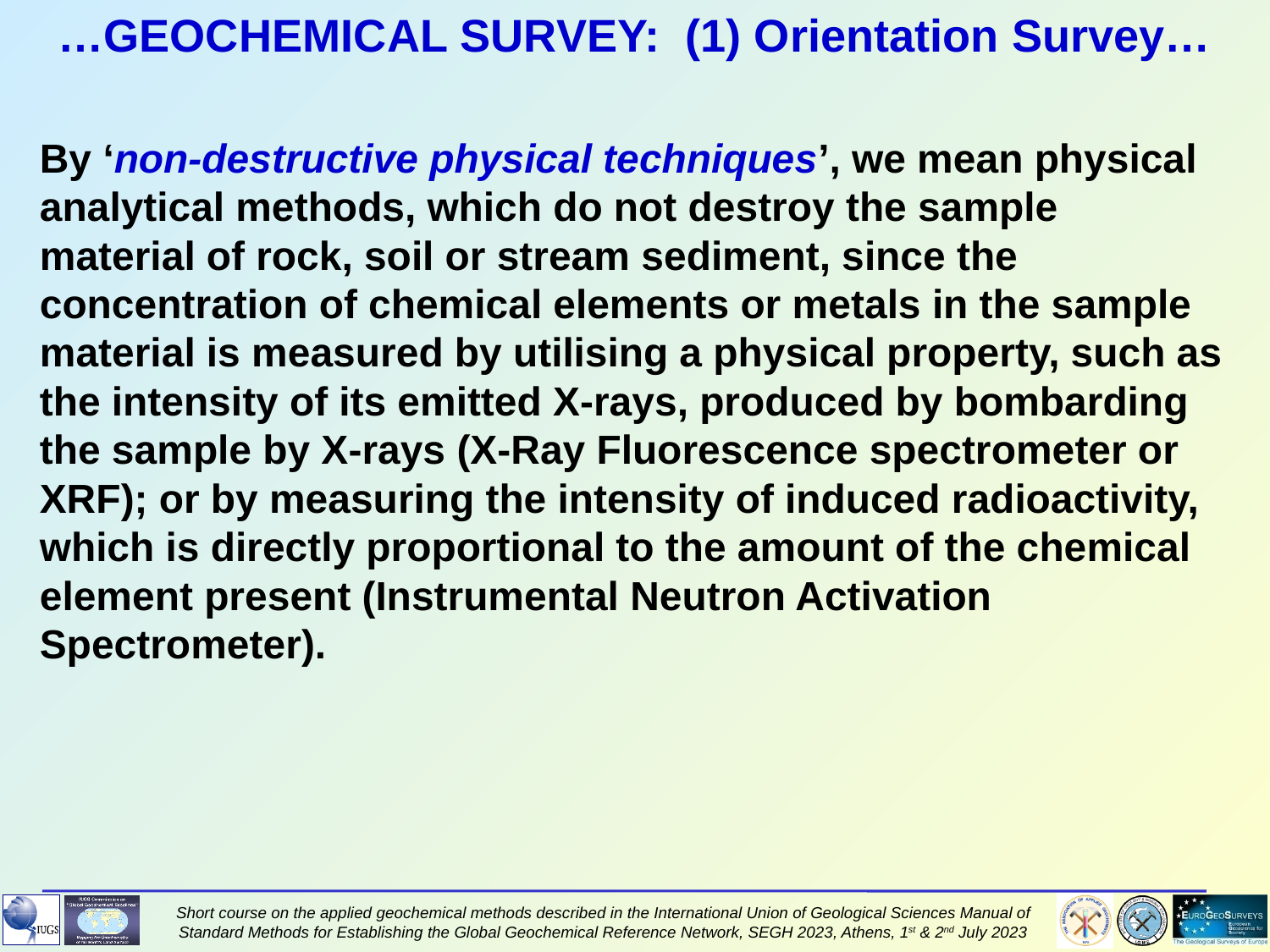

…GEOCHEMICAL SURVEY:  (1) Orientation Survey…
By ‘non-destructive physical techniques’, we mean physical analytical methods, which do not destroy the sample material of rock, soil or stream sediment, since the concentration of chemical elements or metals in the sample material is measured by utilising a physical property, such as the intensity of its emitted X-rays, produced by bombarding the sample by X-rays (X-Ray Fluorescence spectrometer or XRF); or by measuring the intensity of induced radioactivity, which is directly proportional to the amount of the chemical element present (Instrumental Neutron Activation Spectrometer).